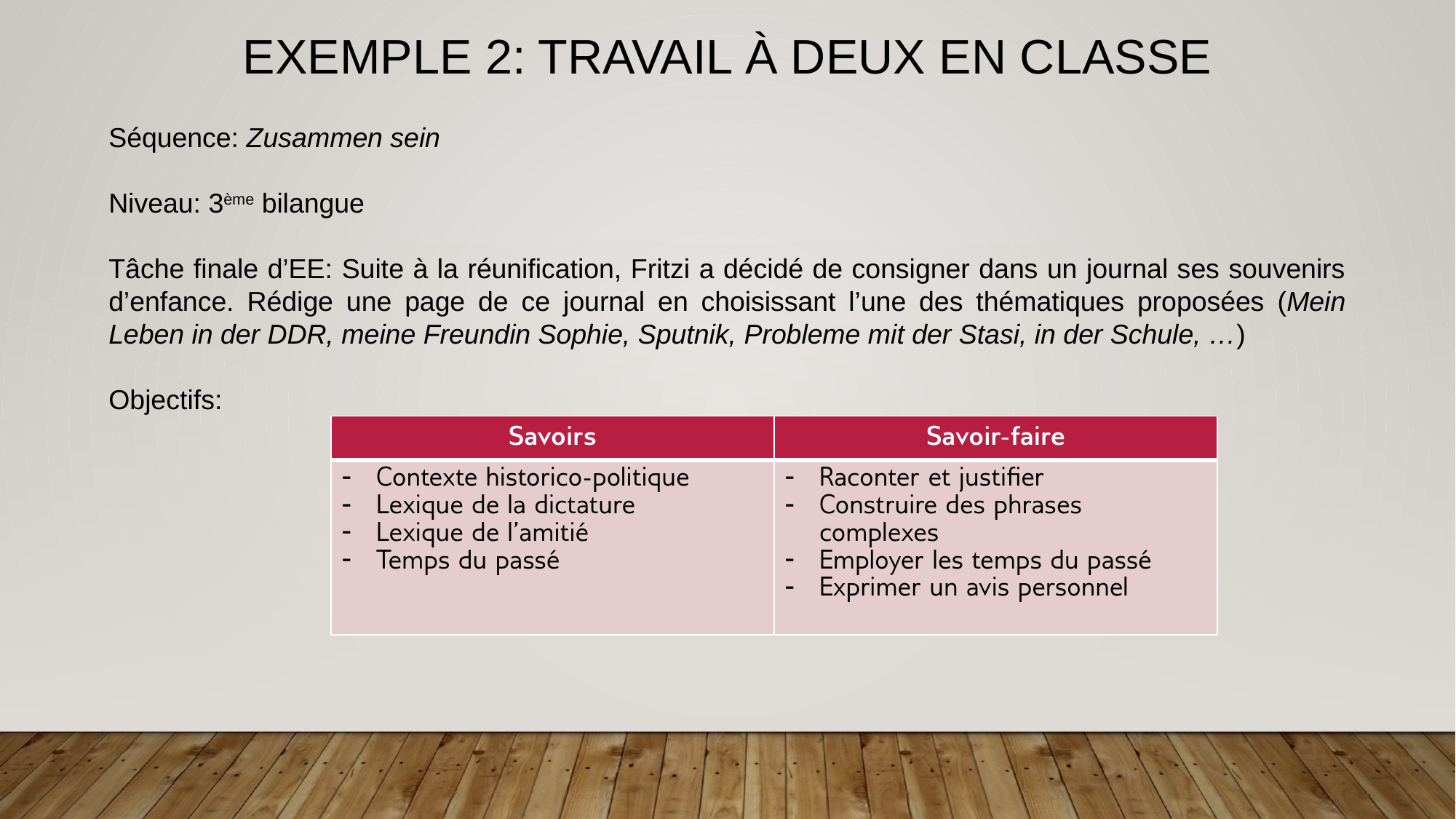

Exemple 2: travail à deux en classe
Séquence: Zusammen sein

Niveau: 3ème bilangue

Tâche finale d’EE: Suite à la réunification, Fritzi a décidé de consigner dans un journal ses souvenirs d’enfance. Rédige une page de ce journal en choisissant l’une des thématiques proposées (Mein Leben in der DDR, meine Freundin Sophie, Sputnik, Probleme mit der Stasi, in der Schule, …)

Objectifs:
| Savoirs | Savoir-faire |
| --- | --- |
| Contexte historico-politique Lexique de la dictature Lexique de l’amitié Temps du passé | Raconter et justifier Construire des phrases complexes Employer les temps du passé Exprimer un avis personnel |